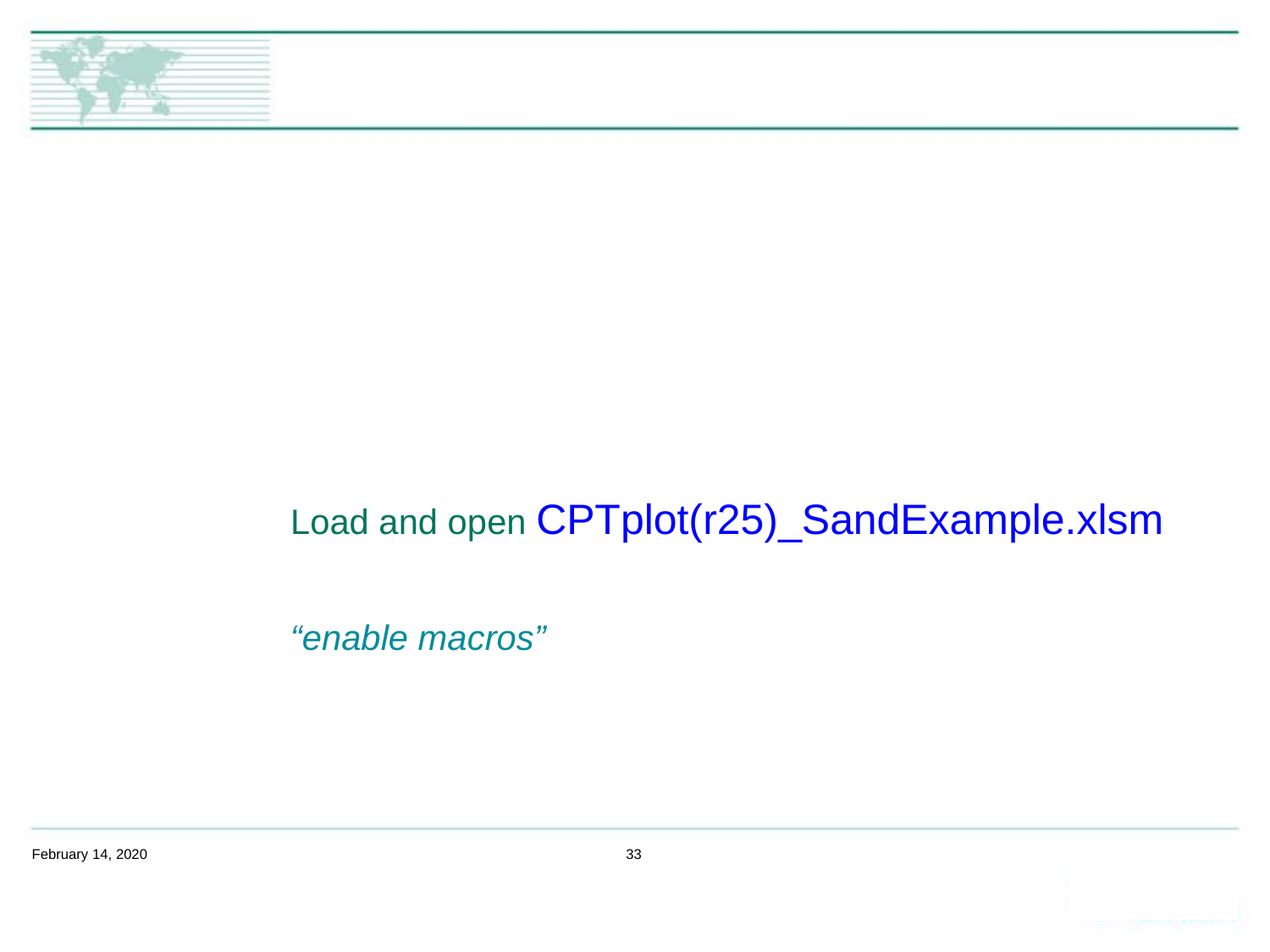

# Load and open CPTplot(r25)_SandExample.xlsm
“enable macros”
February 14, 2020
33